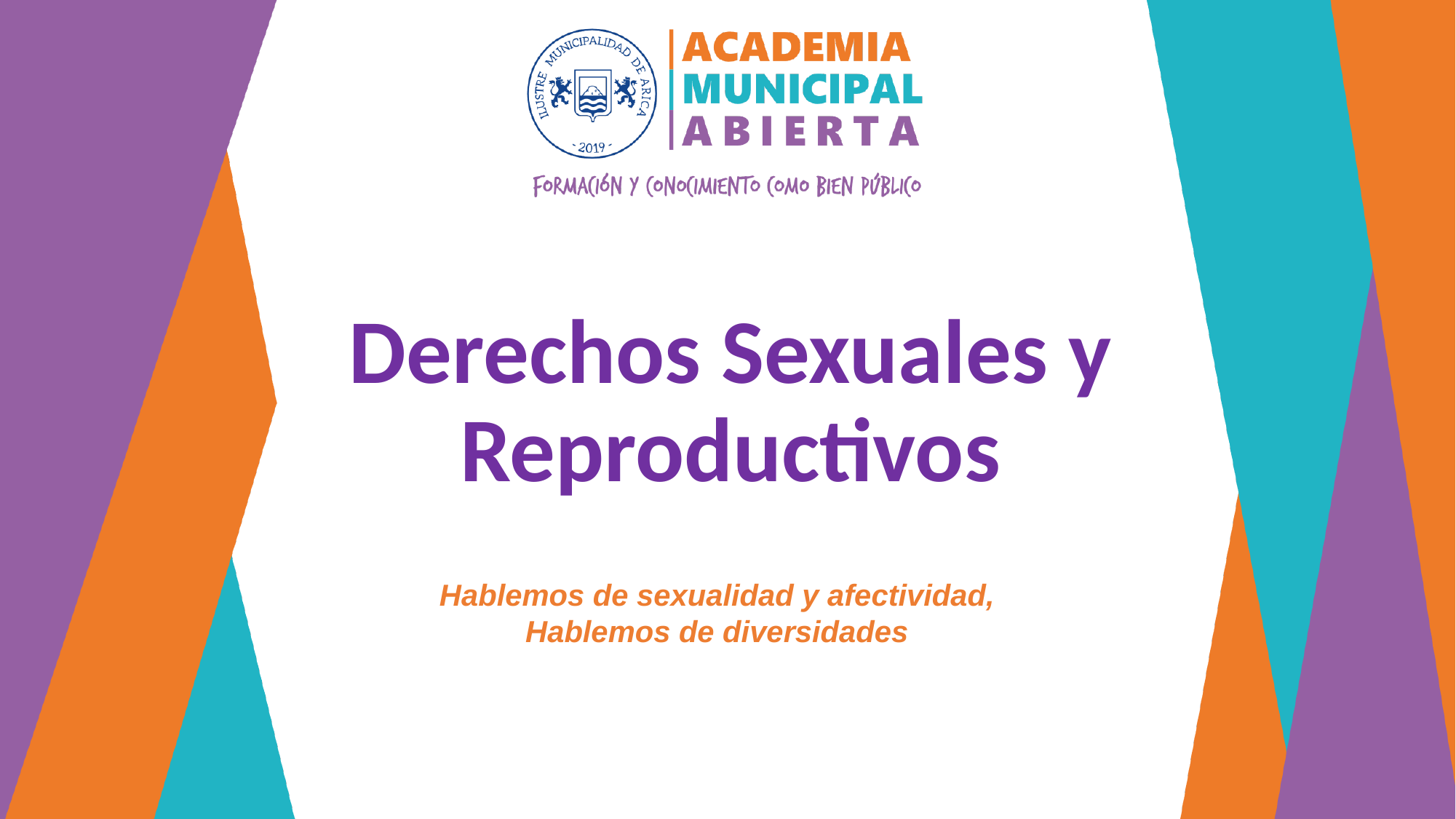

# Derechos Sexuales y Reproductivos
 Hablemos de sexualidad y afectividad,
Hablemos de diversidades